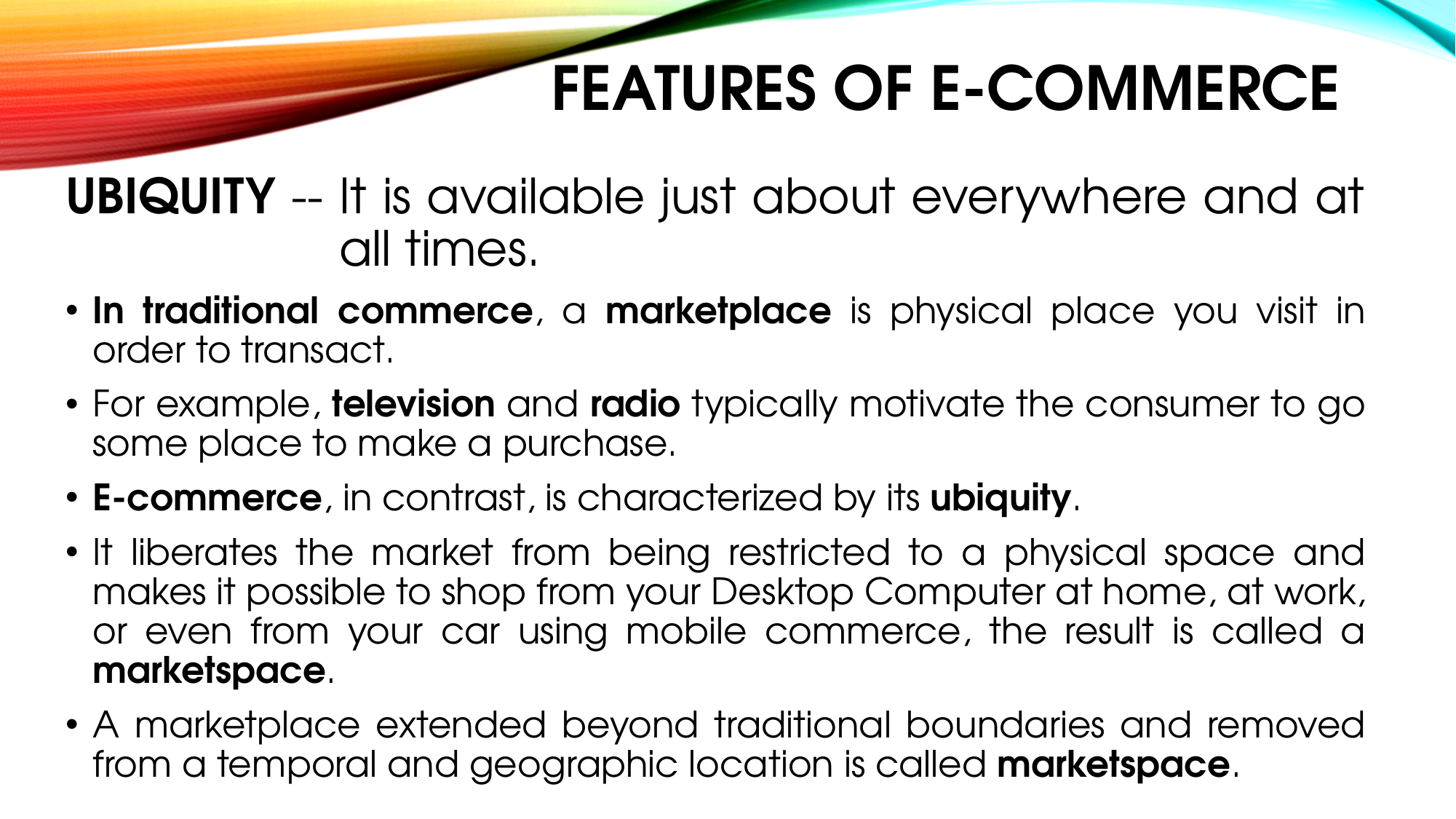

FEATURES OF E-COMMERCE
UBIQUITY -- It is available just about everywhere and at all times.
In traditional commerce, a marketplace is physical place you visit in order to transact.
For example, television and radio typically motivate the consumer to go some place to make a purchase.
E-commerce, in contrast, is characterized by its ubiquity.
It liberates the market from being restricted to a physical space and makes it possible to shop from your Desktop Computer at home, at work, or even from your car using mobile commerce, the result is called a marketspace.
A marketplace extended beyond traditional boundaries and removed from a temporal and geographic location is called marketspace.